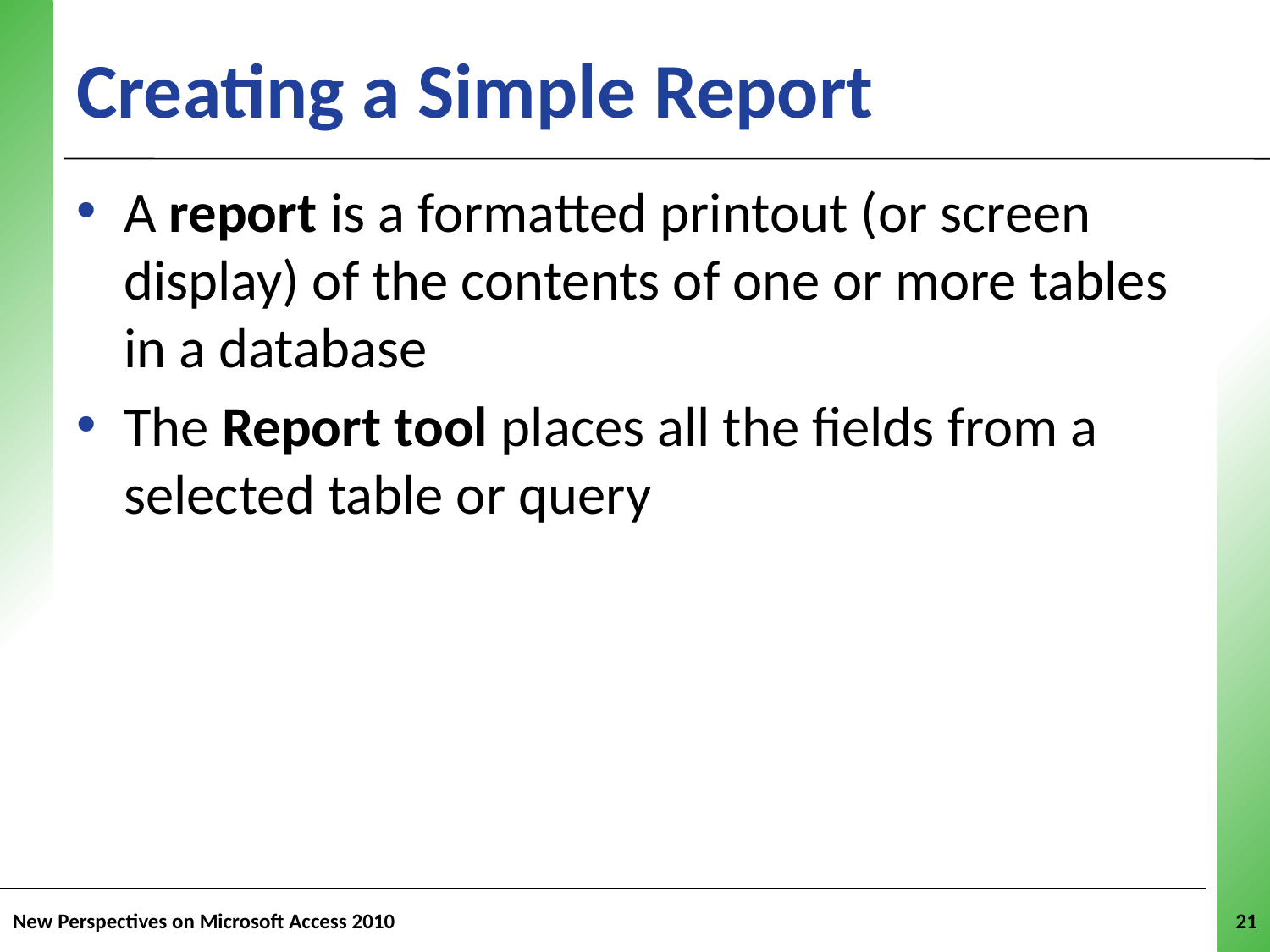

# Creating a Simple Report
A report is a formatted printout (or screen display) of the contents of one or more tables in a database
The Report tool places all the fields from a selected table or query
New Perspectives on Microsoft Access 2010
21